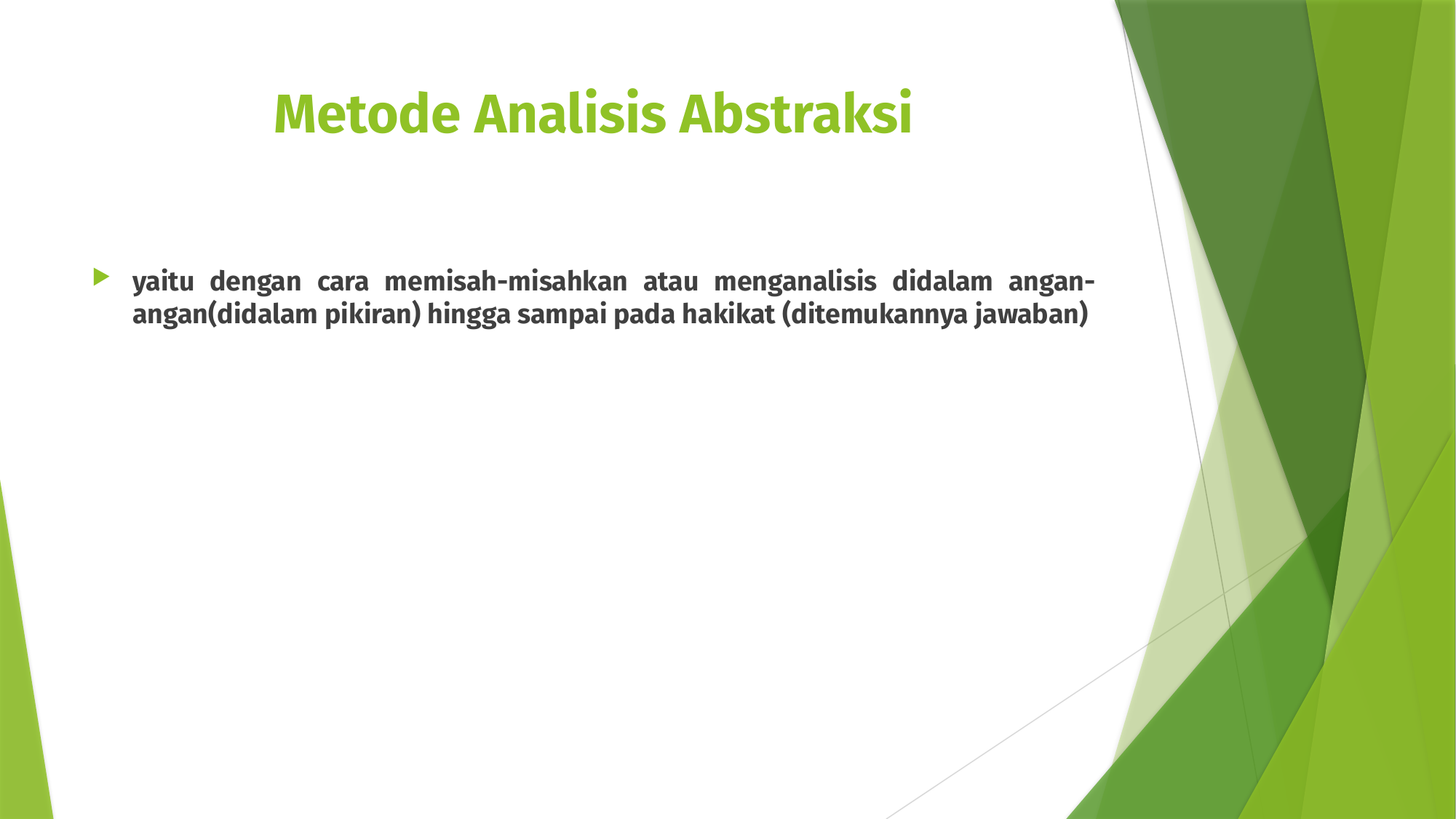

# Metode Analisis Abstraksi
yaitu dengan cara memisah-misahkan atau menganalisis didalam angan-angan(didalam pikiran) hingga sampai pada hakikat (ditemukannya jawaban)